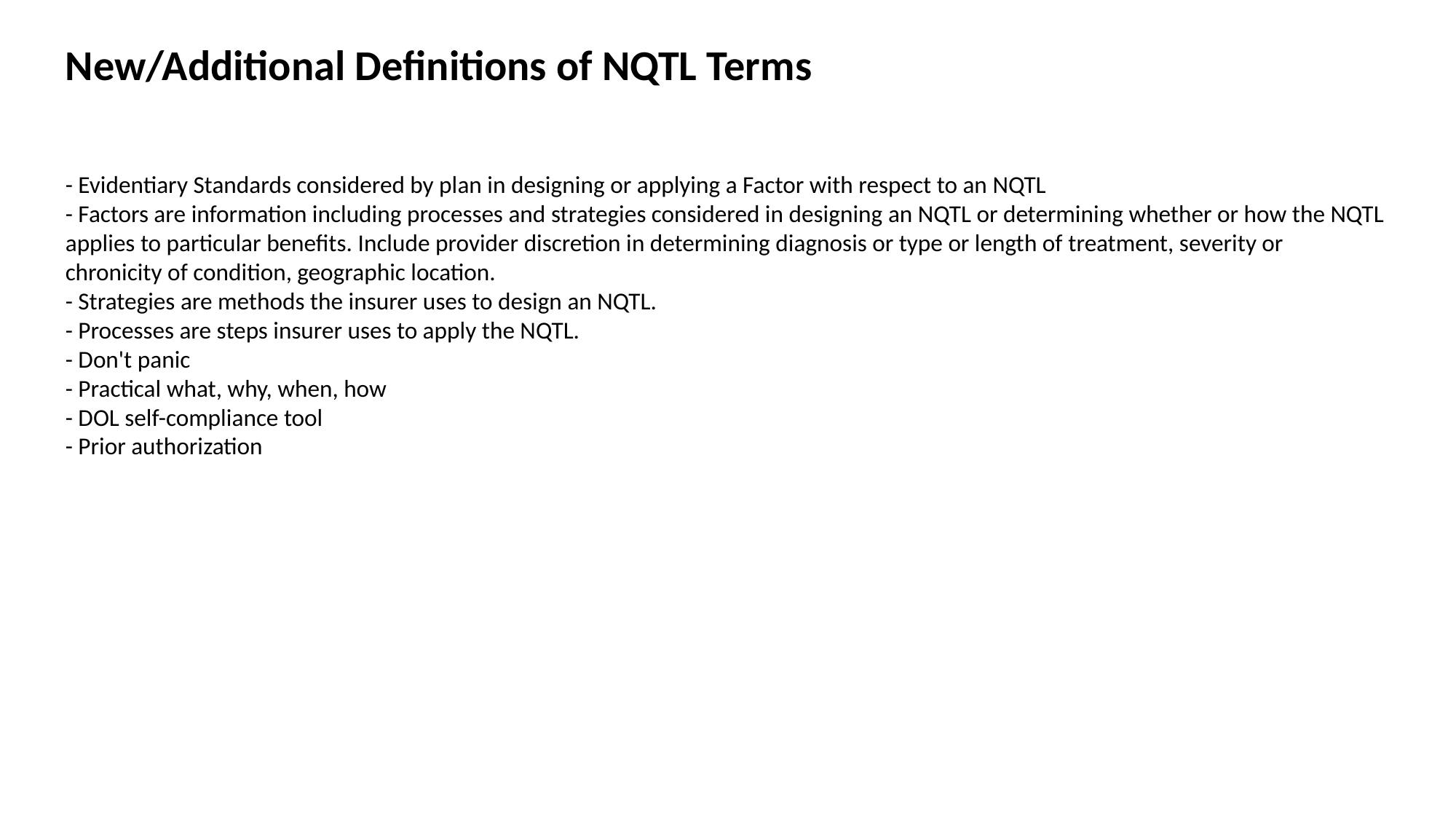

New/Additional Definitions of NQTL Terms
- Evidentiary Standards considered by plan in designing or applying a Factor with respect to an NQTL
- Factors are information including processes and strategies considered in designing an NQTL or determining whether or how the NQTL applies to particular benefits. Include provider discretion in determining diagnosis or type or length of treatment, severity or chronicity of condition, geographic location.
- Strategies are methods the insurer uses to design an NQTL.
- Processes are steps insurer uses to apply the NQTL.
- Don't panic
- Practical what, why, when, how
- DOL self-compliance tool
- Prior authorization